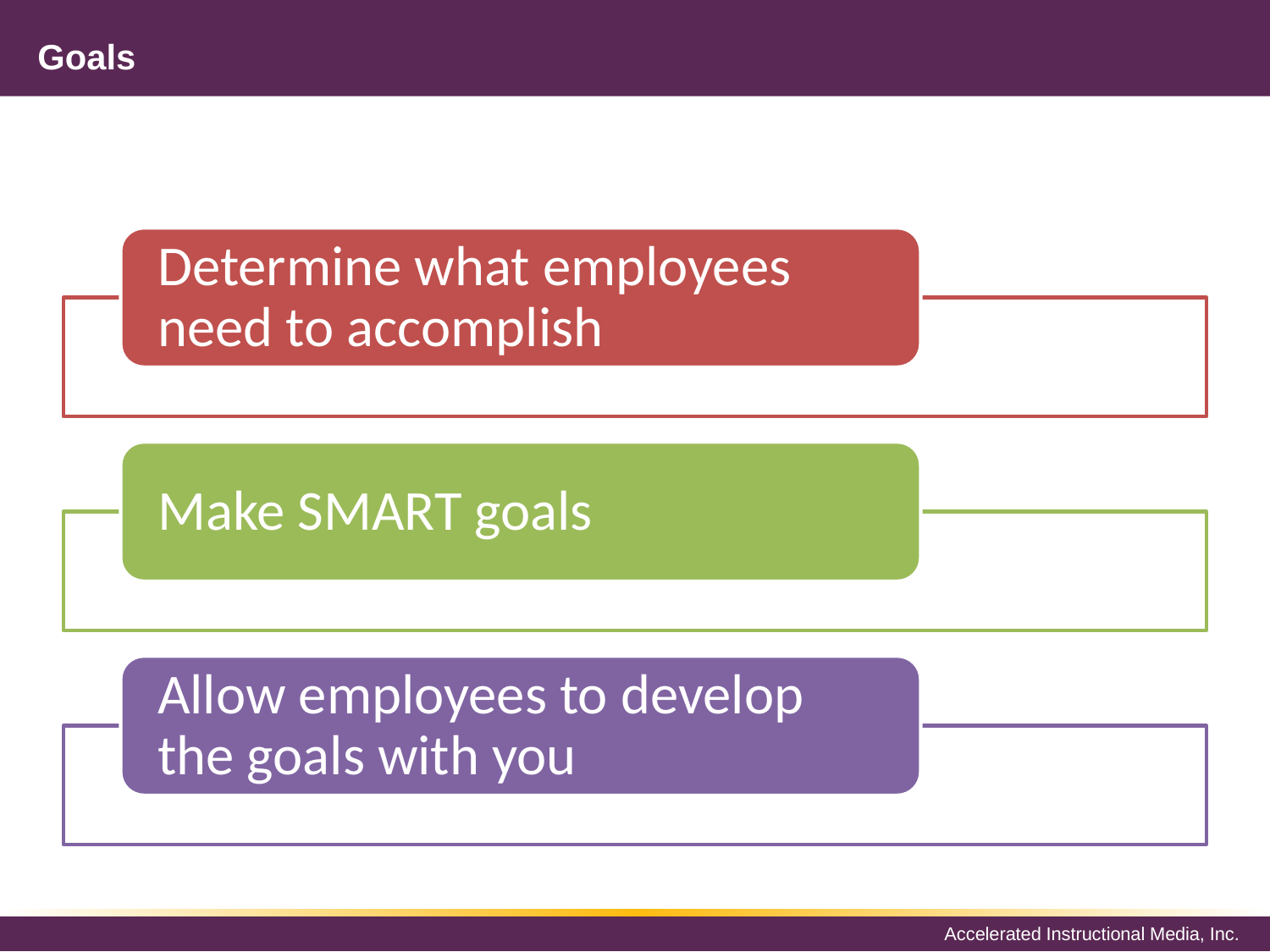

# Goals

Determine what employees need to accomplish

Make SMART goals

Allow employees to develop the goals with you